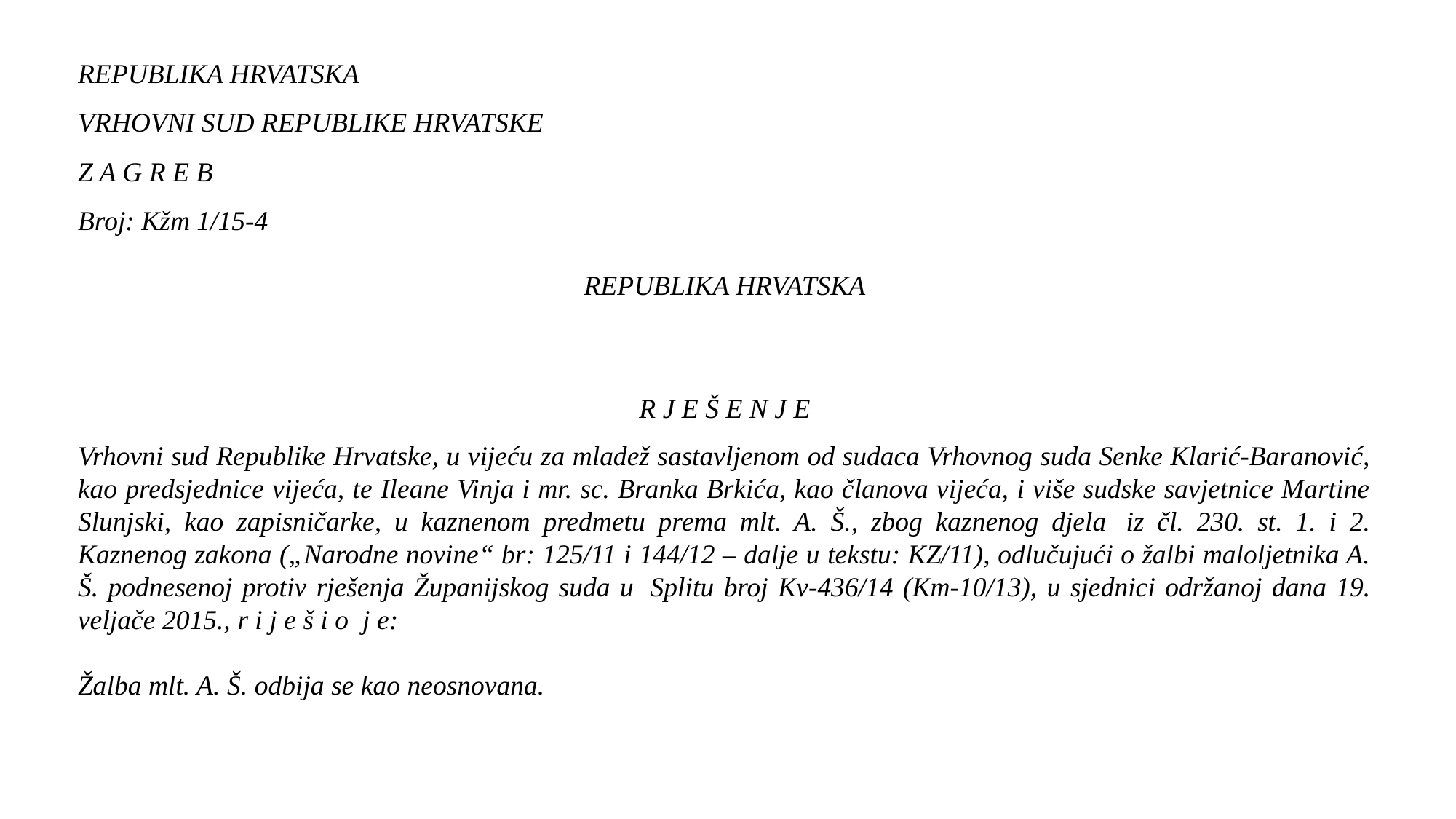

REPUBLIKA HRVATSKA
VRHOVNI SUD REPUBLIKE HRVATSKE
Z A G R E B
Broj: Kžm 1/15-4
REPUBLIKA HRVATSKA

R J E Š E N J E
Vrhovni sud Republike Hrvatske, u vijeću za mladež sastavljenom od sudaca Vrhovnog suda Senke Klarić-Baranović, kao predsjednice vijeća, te Ileane Vinja i mr. sc. Branka Brkića, kao članova vijeća, i više sudske savjetnice Martine Slunjski, kao zapisničarke, u kaznenom predmetu prema mlt. A. Š., zbog kaznenog djela  iz čl. 230. st. 1. i 2. Kaznenog zakona („Narodne novine“ br: 125/11 i 144/12 – dalje u tekstu: KZ/11), odlučujući o žalbi maloljetnika A. Š. podnesenoj protiv rješenja Županijskog suda u  Splitu broj Kv-436/14 (Km-10/13), u sjednici održanoj dana 19. veljače 2015., r i j e š i o  j e:

Žalba mlt. A. Š. odbija se kao neosnovana.